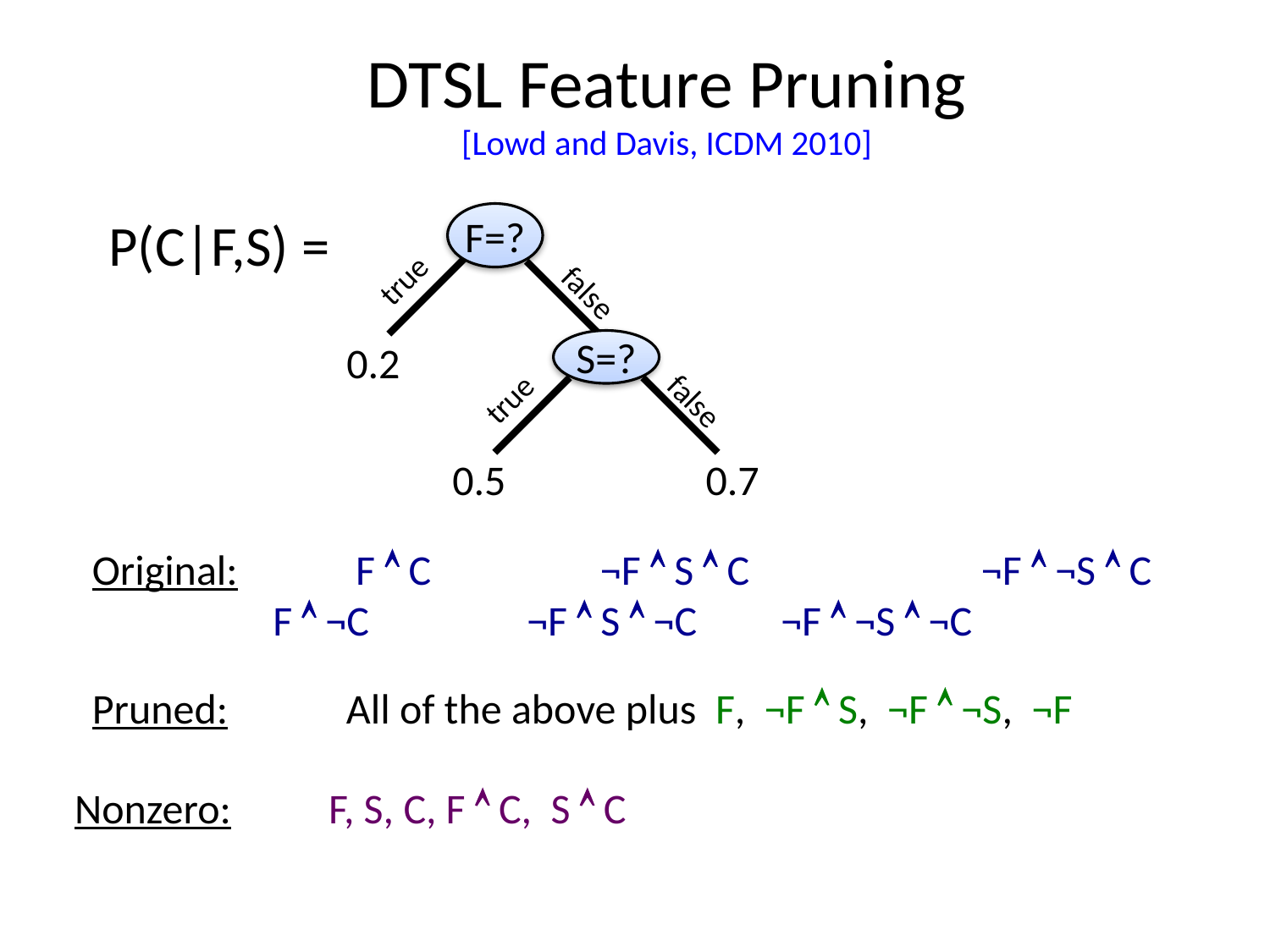

# DTSL Feature Pruning [Lowd and Davis, ICDM 2010]

P(C|F,S) =
F=?
true
false

0.2
S=?
true
false

0.5
0.7
Original:	 F ∧ C		¬F ∧ S ∧ C		¬F ∧ ¬S ∧ C
F ∧ ¬C		¬F ∧ S ∧ ¬C	¬F ∧ ¬S ∧ ¬C
Pruned:	All of the above plus  F,  ¬F ∧ S,  ¬F ∧ ¬S,  ¬F
Nonzero:	F, S, C, F ∧ C,  S ∧ C